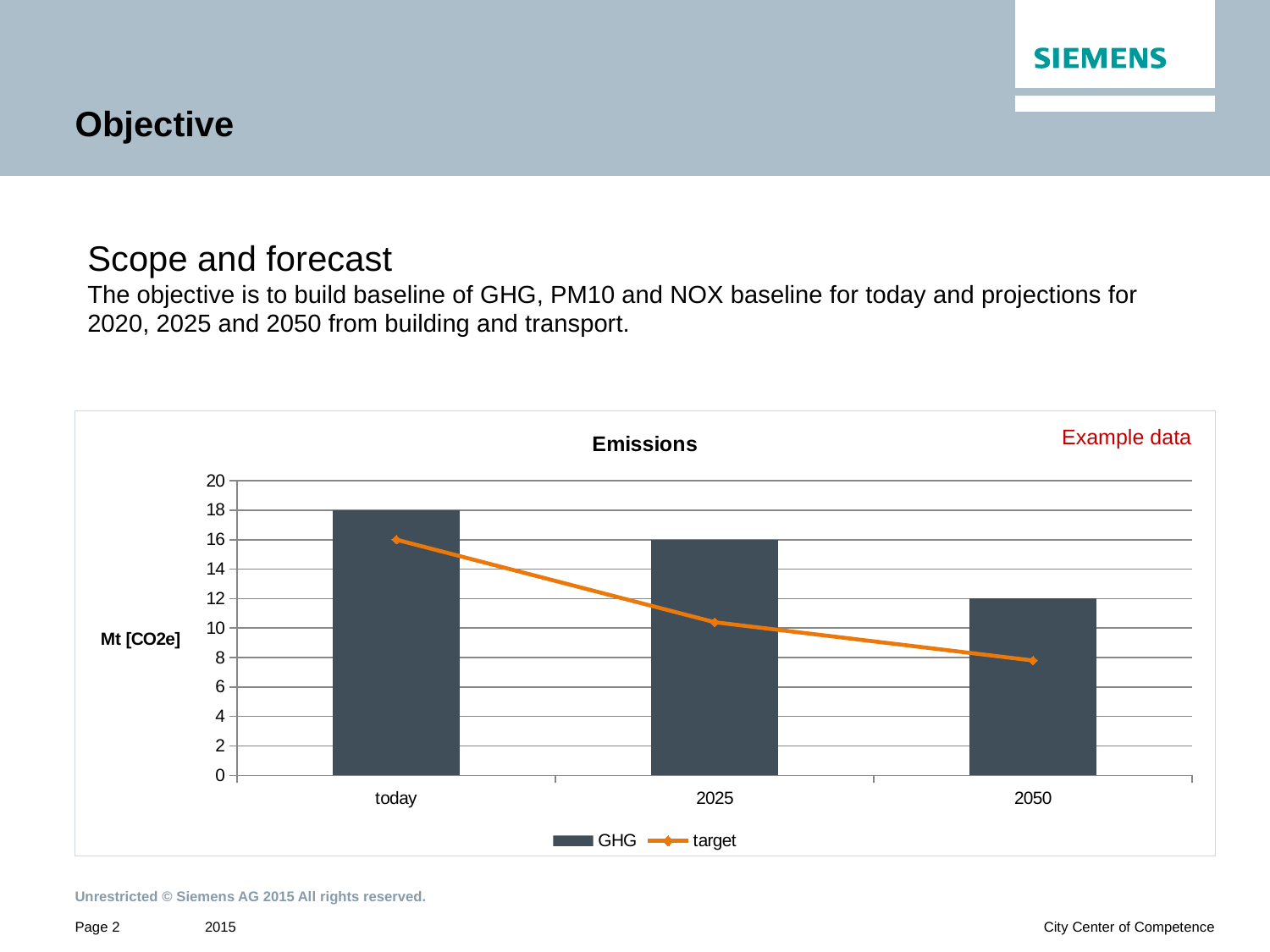

# Objective
Scope and forecast
The objective is to build baseline of GHG, PM10 and NOX baseline for today and projections for 2020, 2025 and 2050 from building and transport.

### Chart: Emissions

| Category | GHG | target |
|---|---|---|
| today | 18.0 | 16.0 |
| 2025 | 16.0 | 10.4 |
| 2050 | 12.0 | 7.800000000000001 |
Example data